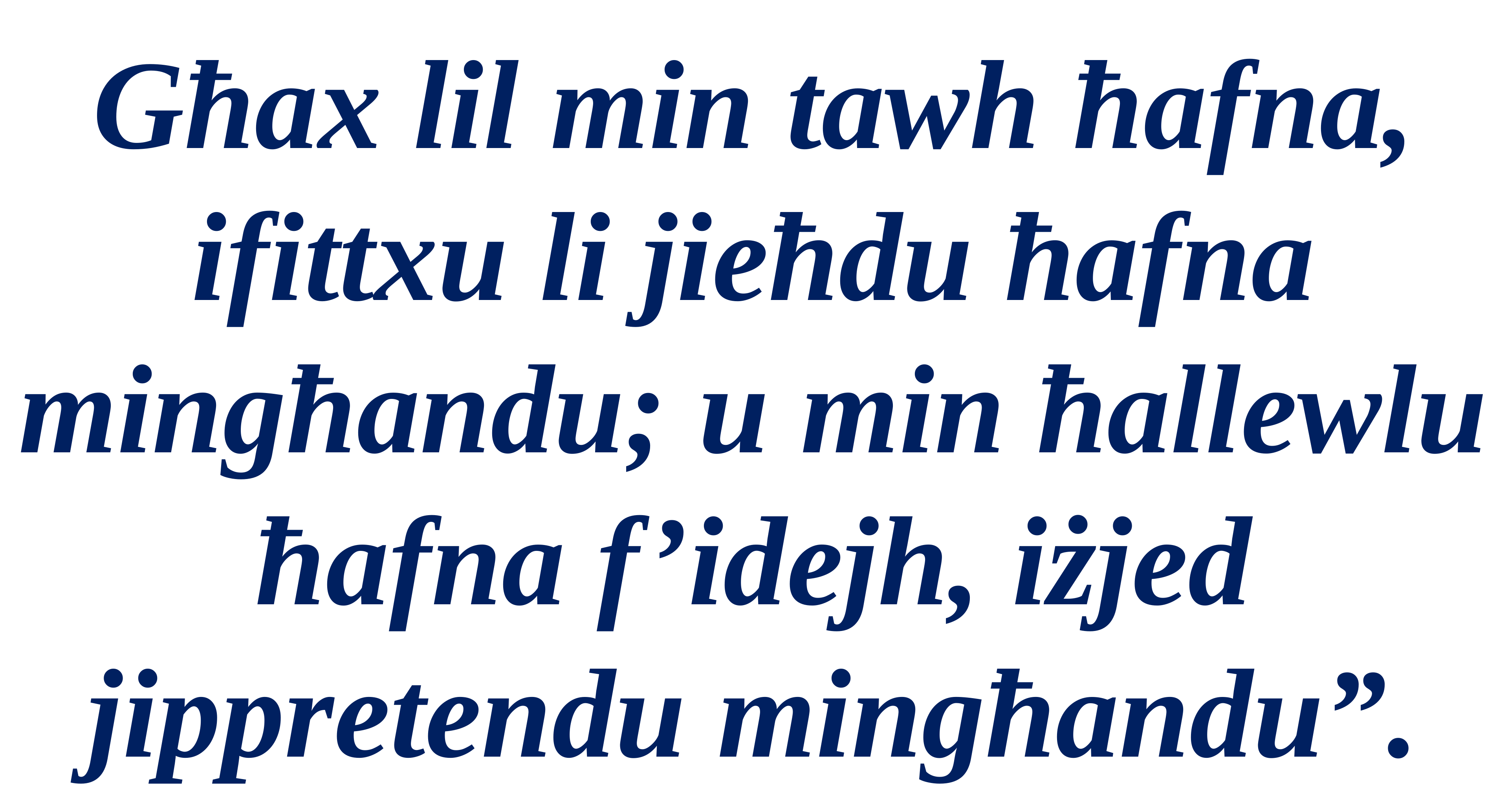

Għax lil min tawh ħafna, ifittxu li jieħdu ħafna mingħandu; u min ħallewlu ħafna f’idejh, iżjed jippretendu mingħandu”.